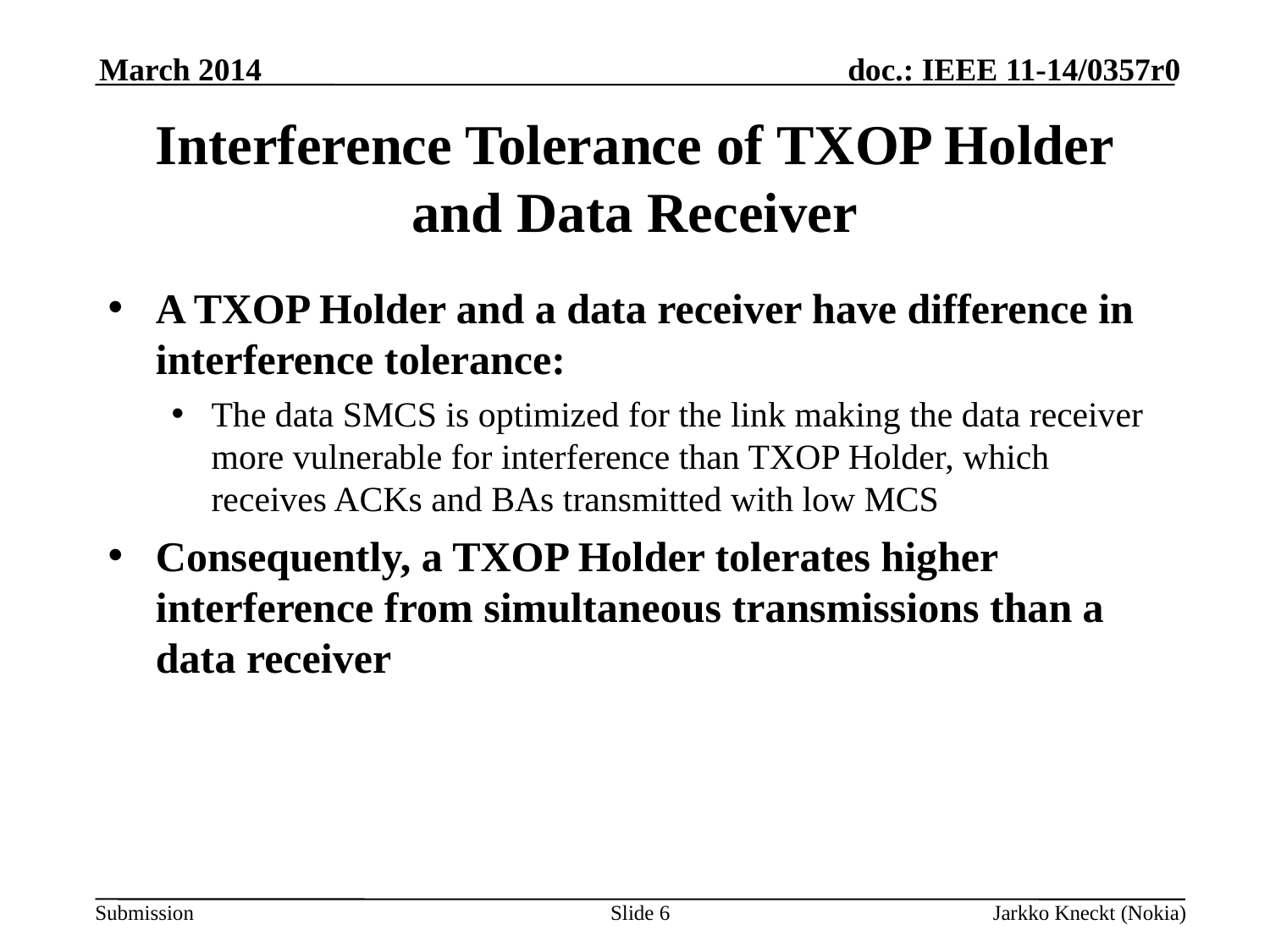

March 2014
# Interference Tolerance of TXOP Holder and Data Receiver
A TXOP Holder and a data receiver have difference in interference tolerance:
The data SMCS is optimized for the link making the data receiver more vulnerable for interference than TXOP Holder, which receives ACKs and BAs transmitted with low MCS
Consequently, a TXOP Holder tolerates higher interference from simultaneous transmissions than a data receiver

Slide 6
Jarkko Kneckt (Nokia)